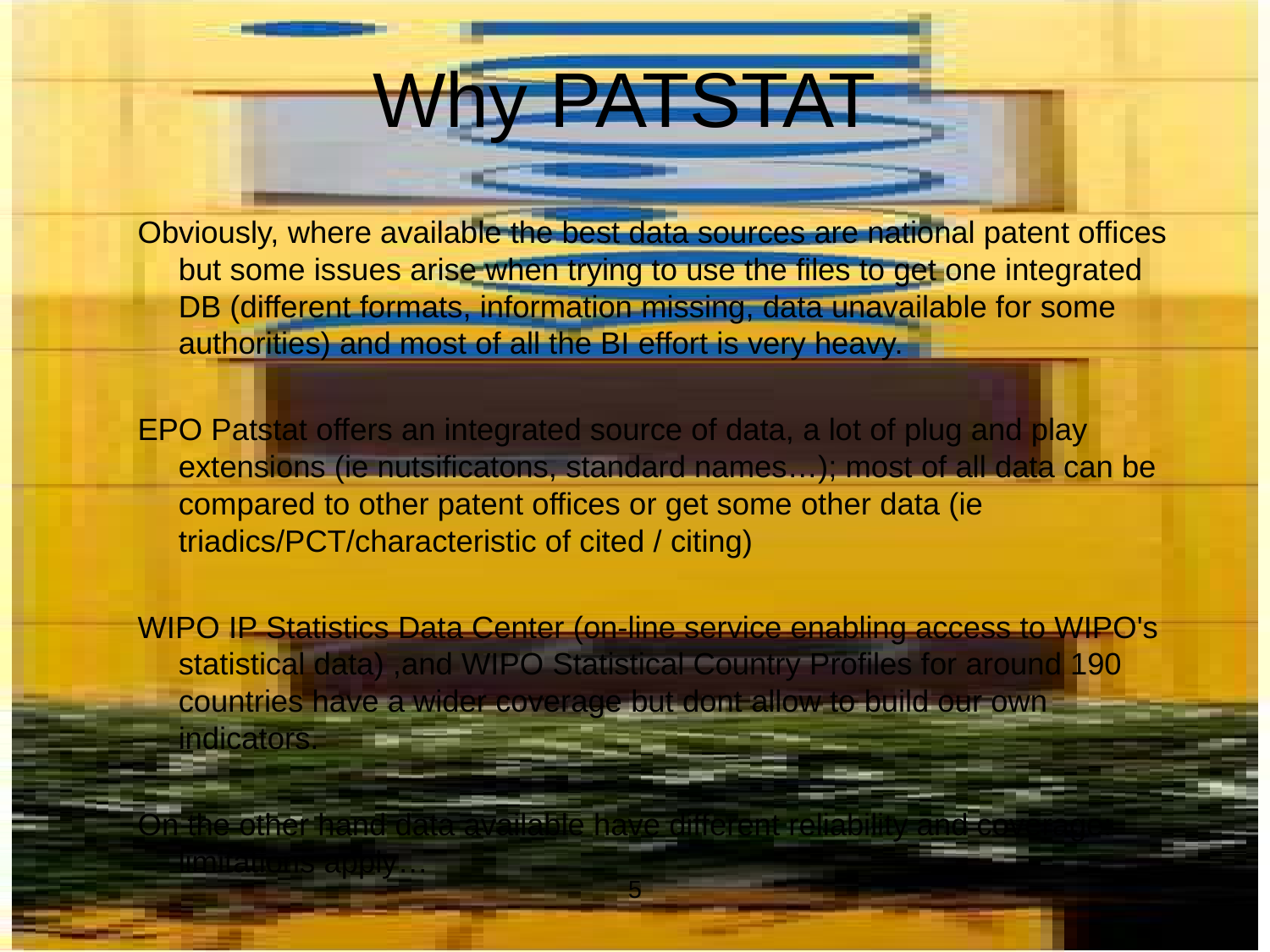

# Why PATSTAT
Obviously, where available the best data sources are national patent offices but some issues arise when trying to use the files to get one integrated DB (different formats, information missing, data unavailable for some authorities) and most of all the BI effort is very heavy.

EPO Patstat offers an integrated source of data, a lot of plug and play extensions (ie nutsificatons, standard names…); most of all data can be compared to other patent offices or get some other data (ie triadics/PCT/characteristic of cited / citing)

WIPO IP Statistics Data Center (on-line service enabling access to WIPO's statistical data) ,and WIPO Statistical Country Profiles for around 190 countries have a wider coverage but dont allow to build our own indicators.

On the other hand data available have different reliability and coverage: limitations apply…

5